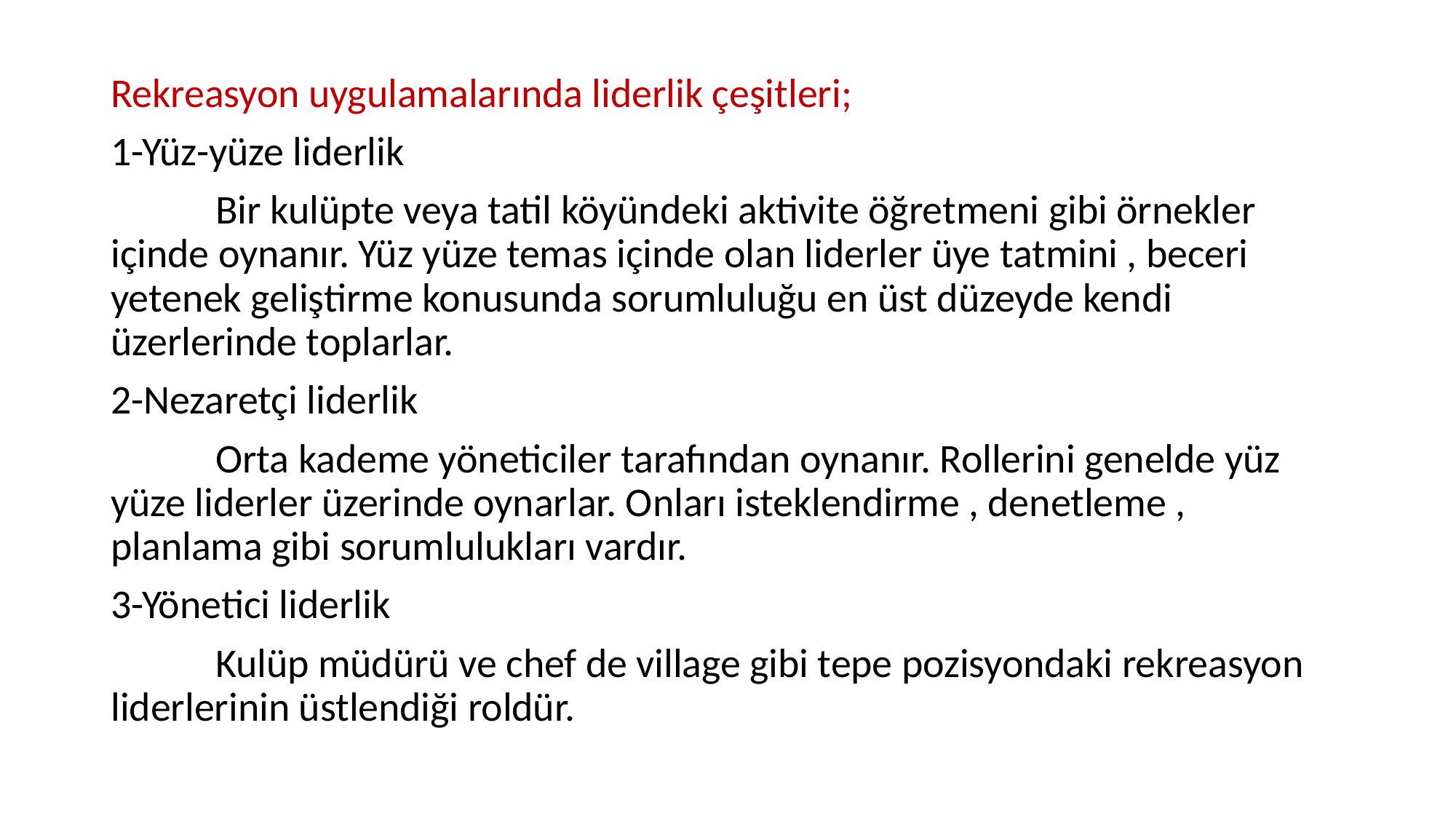

Rekreasyon uygulamalarında liderlik çeşitleri;
1-Yüz-yüze liderlik
	Bir kulüpte veya tatil köyündeki aktivite öğretmeni gibi örnekler içinde oynanır. Yüz yüze temas içinde olan liderler üye tatmini , beceri yetenek geliştirme konusunda sorumluluğu en üst düzeyde kendi üzerlerinde toplarlar.
2-Nezaretçi liderlik
	Orta kademe yöneticiler tarafından oynanır. Rollerini genelde yüz yüze liderler üzerinde oynarlar. Onları isteklendirme , denetleme , planlama gibi sorumlulukları vardır.
3-Yönetici liderlik
	Kulüp müdürü ve chef de village gibi tepe pozisyondaki rekreasyon liderlerinin üstlendiği roldür.